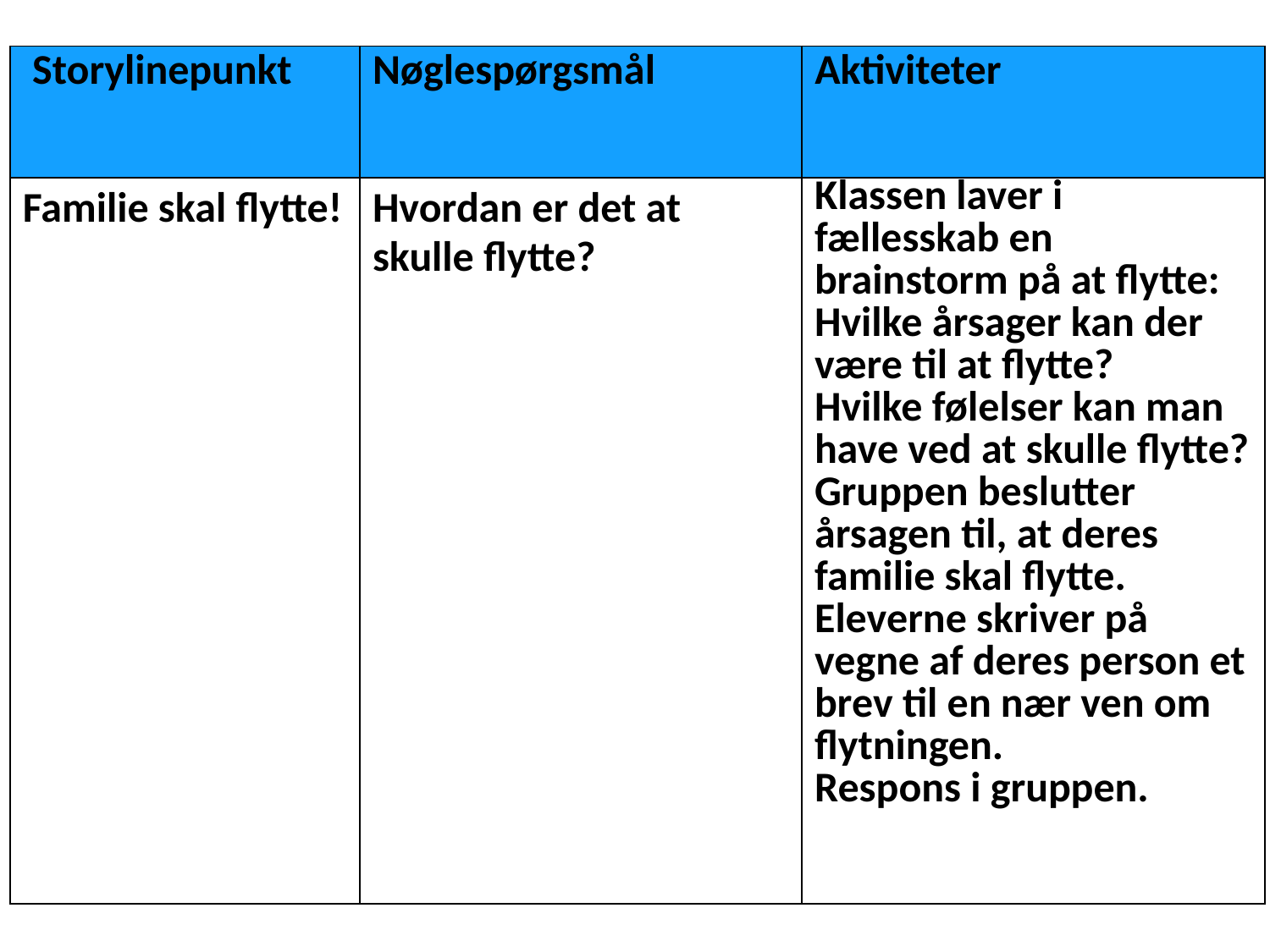

| Storylinepunkt | Nøglespørgsmål | Aktiviteter |
| --- | --- | --- |
| Familie skal flytte! | Hvordan er det at skulle flytte? | Klassen laver i fællesskab en brainstorm på at flytte: Hvilke årsager kan der være til at flytte? Hvilke følelser kan man have ved at skulle flytte? Gruppen beslutter årsagen til, at deres familie skal flytte. Eleverne skriver på vegne af deres person et brev til en nær ven om flytningen. Respons i gruppen. |